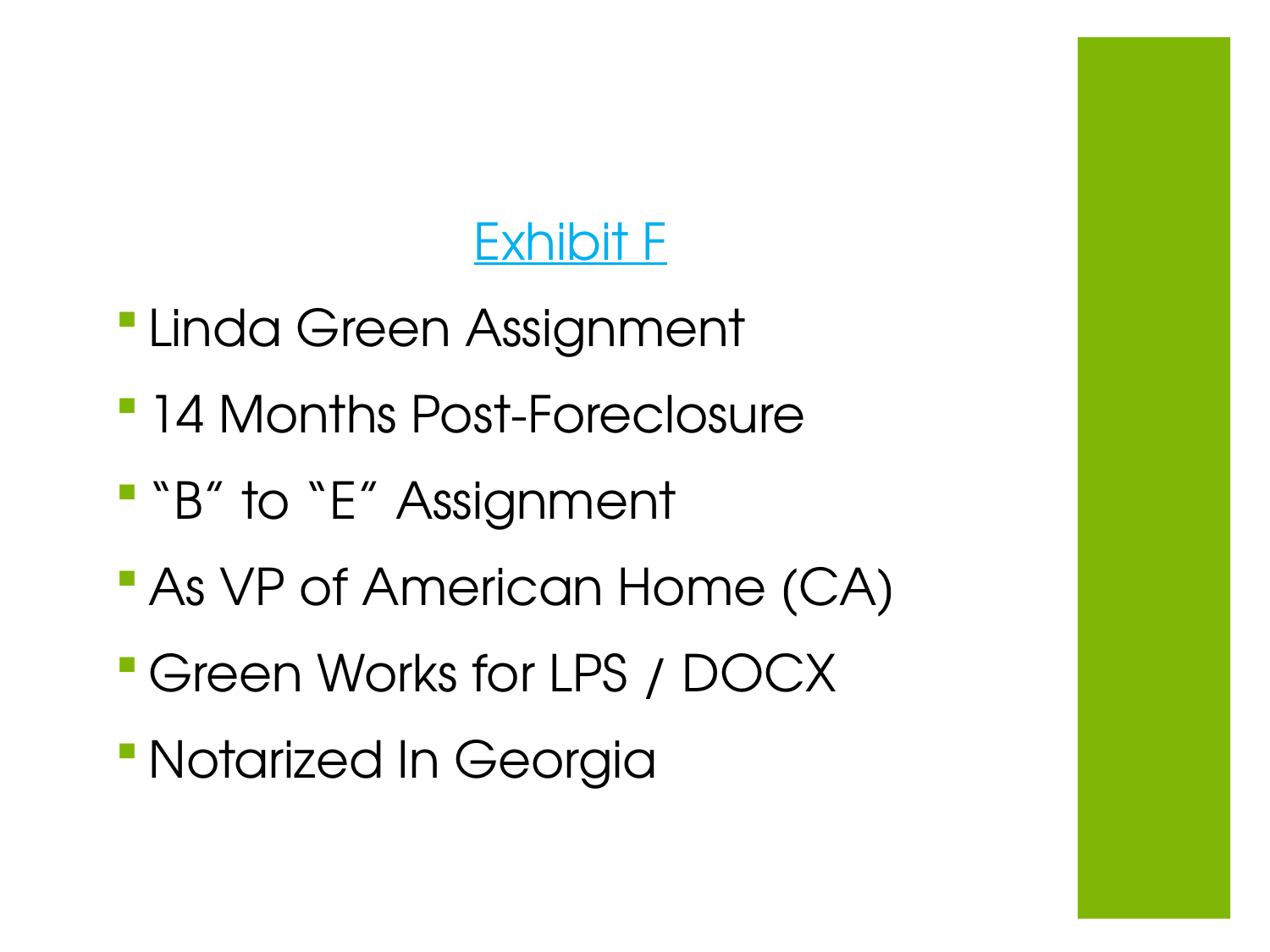

Exhibit F
 Linda Green Assignment
 14 Months Post-Foreclosure
 “B” to “E” Assignment
 As VP of American Home (CA)
 Green Works for LPS / DOCX
 Notarized In Georgia